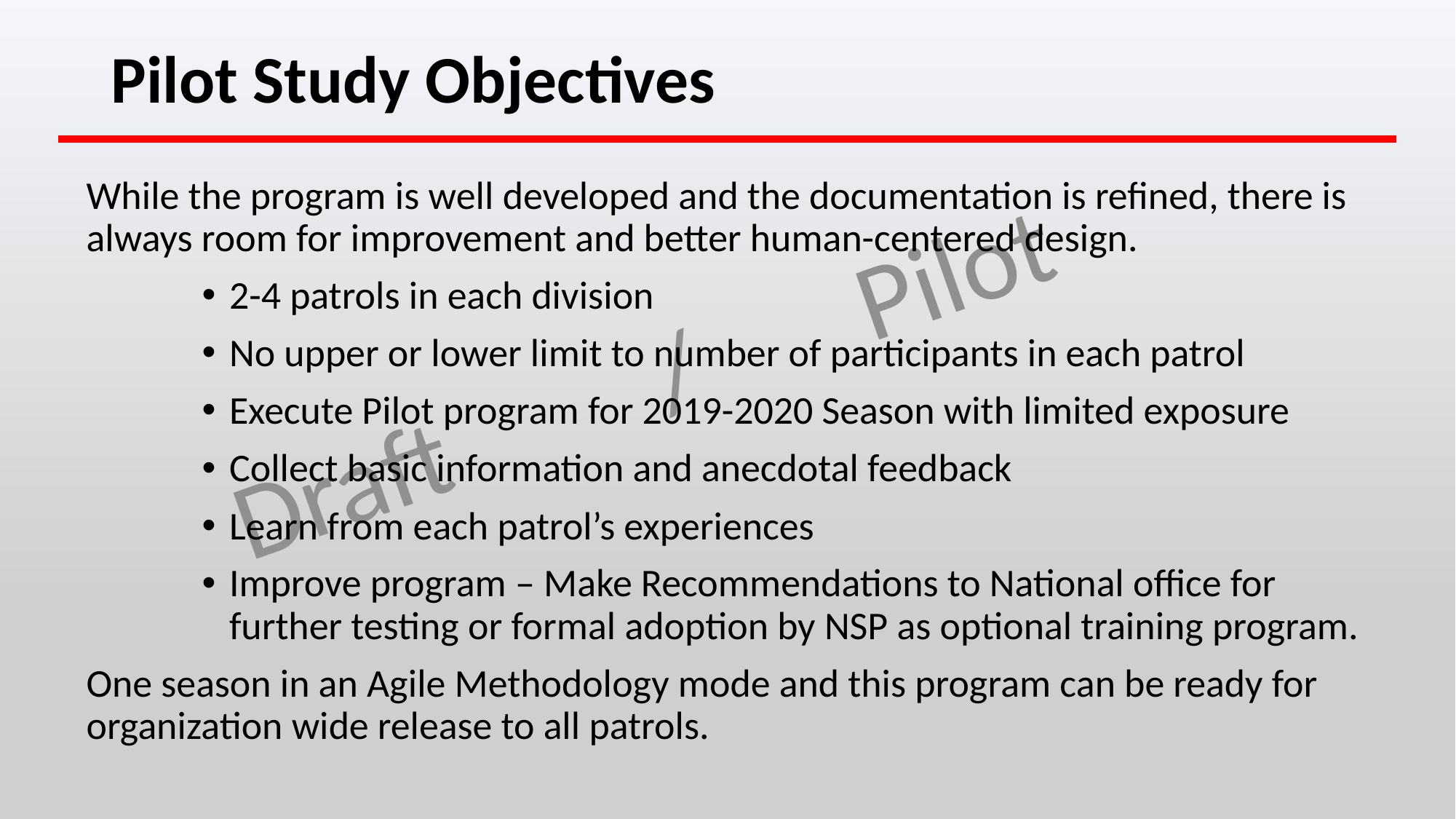

# Pilot Study Objectives
While the program is well developed and the documentation is refined, there is always room for improvement and better human-centered design.
2-4 patrols in each division
No upper or lower limit to number of participants in each patrol
Execute Pilot program for 2019-2020 Season with limited exposure
Collect basic information and anecdotal feedback
Learn from each patrol’s experiences
Improve program – Make Recommendations to National office for further testing or formal adoption by NSP as optional training program.
One season in an Agile Methodology mode and this program can be ready for organization wide release to all patrols.